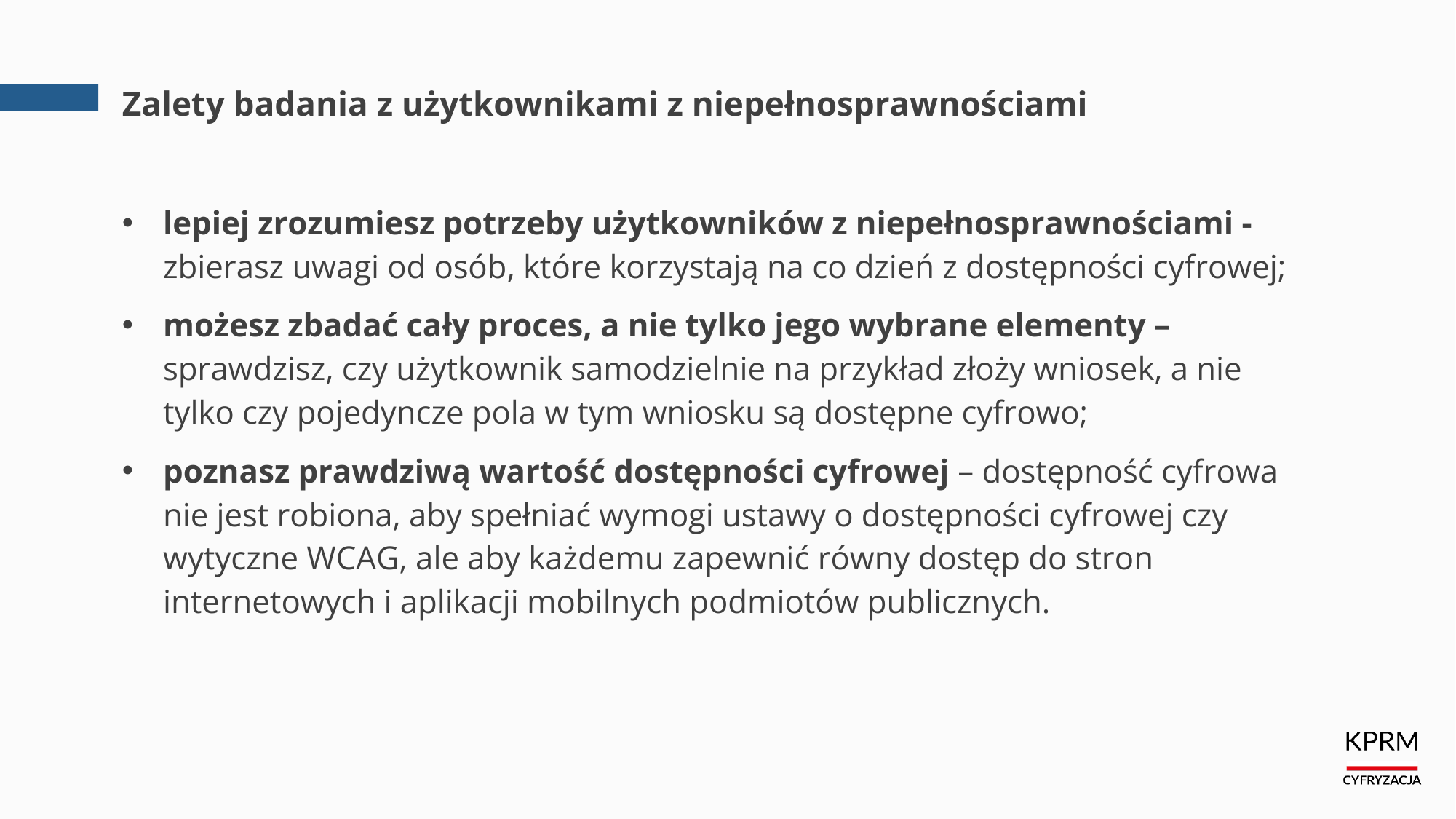

# Zalety badania z użytkownikami z niepełnosprawnościami
lepiej zrozumiesz potrzeby użytkowników z niepełnosprawnościami - zbierasz uwagi od osób, które korzystają na co dzień z dostępności cyfrowej;
możesz zbadać cały proces, a nie tylko jego wybrane elementy – sprawdzisz, czy użytkownik samodzielnie na przykład złoży wniosek, a nie tylko czy pojedyncze pola w tym wniosku są dostępne cyfrowo;
poznasz prawdziwą wartość dostępności cyfrowej – dostępność cyfrowa nie jest robiona, aby spełniać wymogi ustawy o dostępności cyfrowej czy wytyczne WCAG, ale aby każdemu zapewnić równy dostęp do stron internetowych i aplikacji mobilnych podmiotów publicznych.